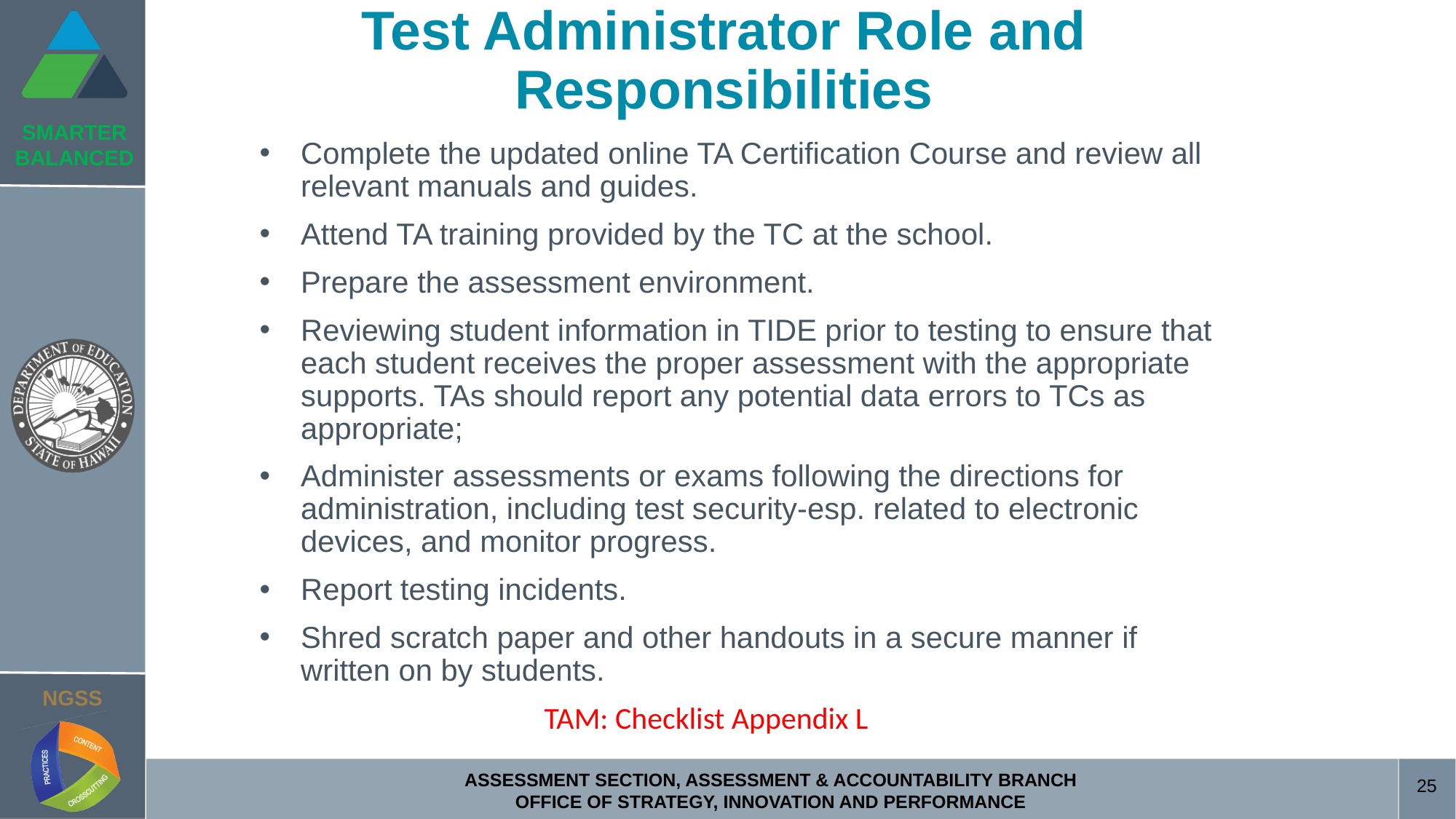

# Test Administrator Role and Responsibilities
Complete the updated online TA Certification Course and review all relevant manuals and guides.
Attend TA training provided by the TC at the school.
Prepare the assessment environment.
Reviewing student information in TIDE prior to testing to ensure that each student receives the proper assessment with the appropriate supports. TAs should report any potential data errors to TCs as appropriate;
Administer assessments or exams following the directions for administration, including test security-esp. related to electronic devices, and monitor progress.
Report testing incidents.
Shred scratch paper and other handouts in a secure manner if written on by students.

TAM: Checklist Appendix L